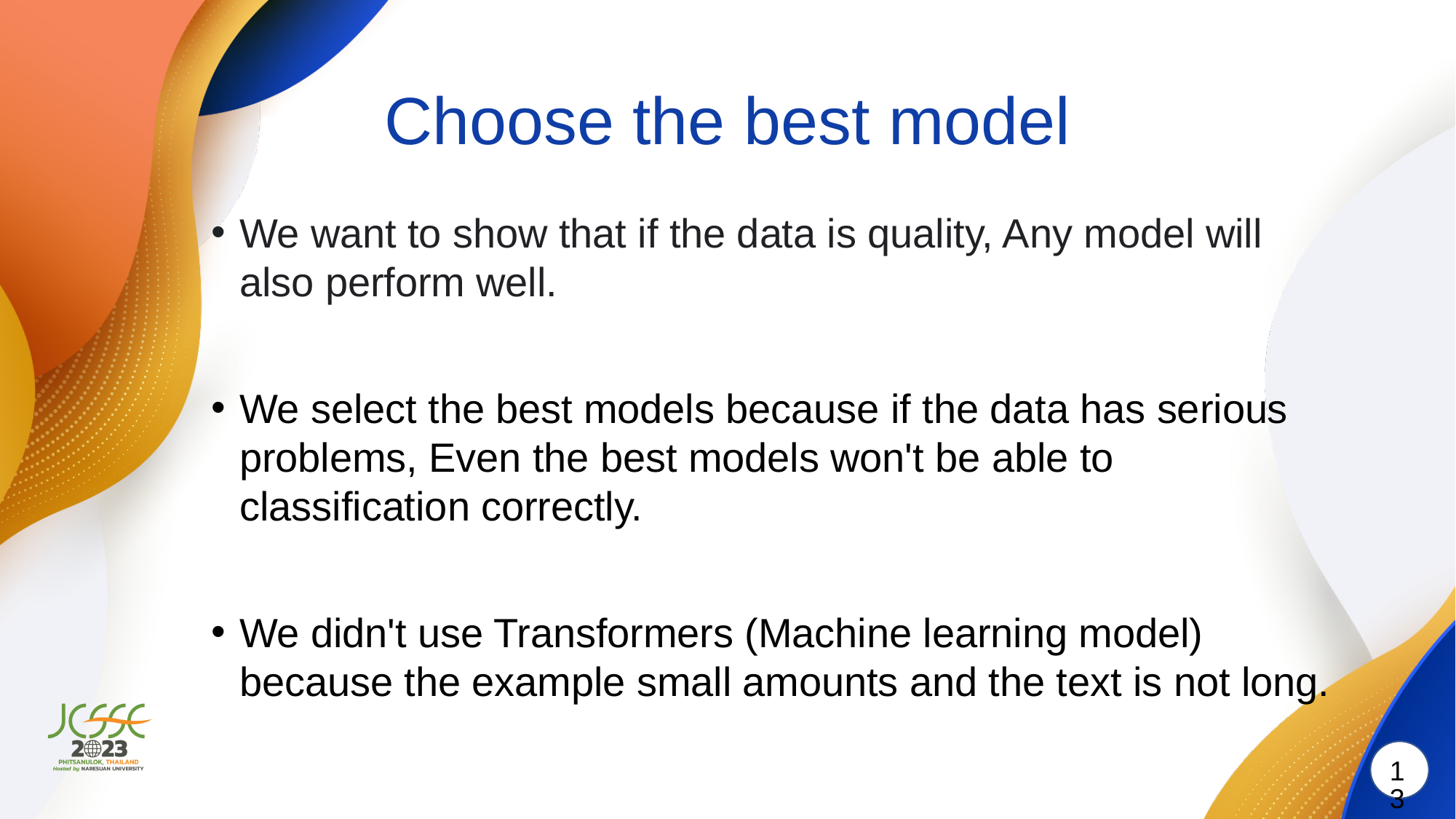

# Choose the best model
We want to show that if the data is quality, Any model will also perform well.

We select the best models because if the data has serious problems, Even the best models won't be able to classification correctly.

We didn't use Transformers (Machine learning model) because the example small amounts and the text is not long.